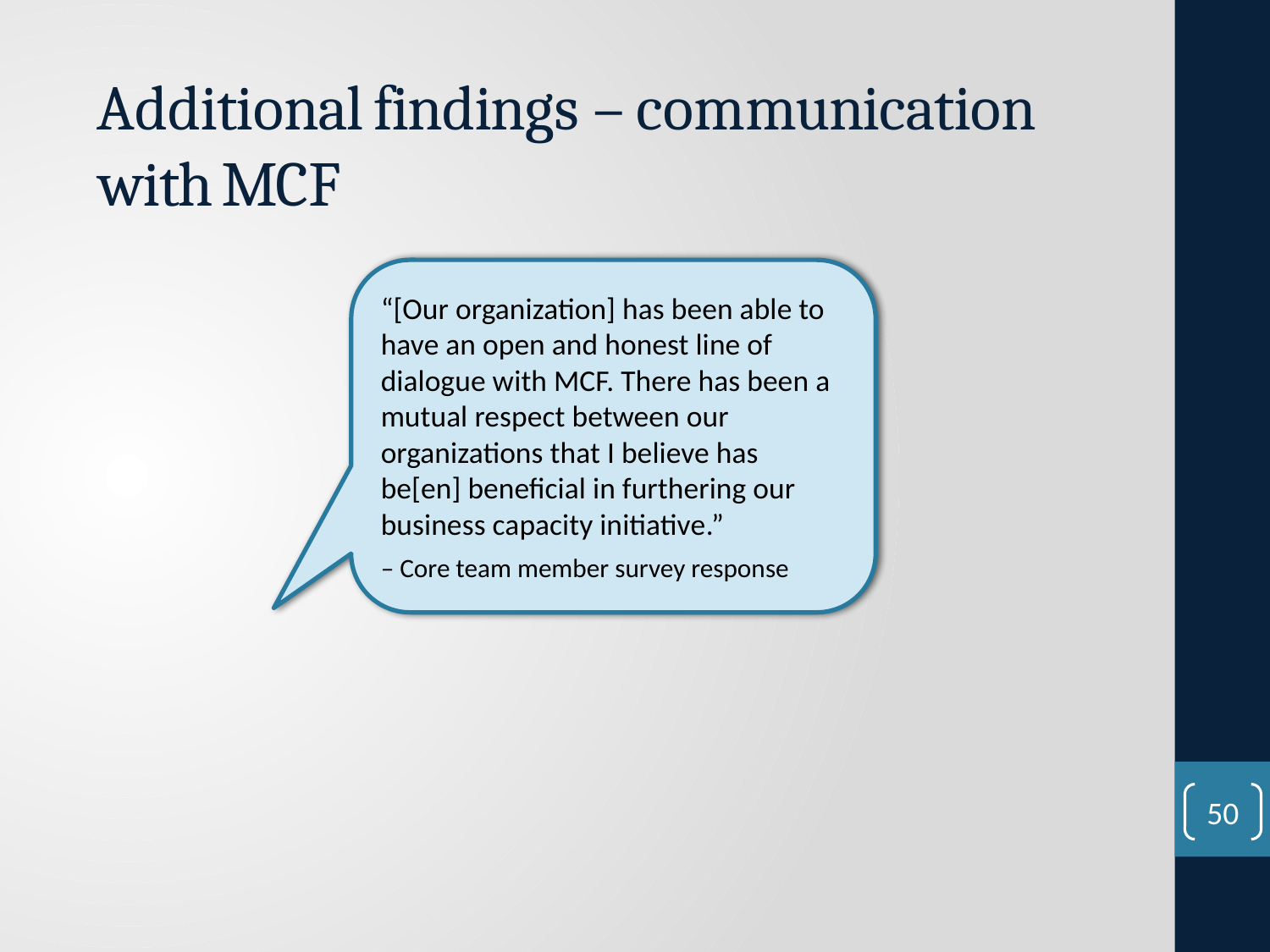

# Additional findings – communication with MCF
“[Our organization] has been able to have an open and honest line of dialogue with MCF. There has been a mutual respect between our organizations that I believe has be[en] beneficial in furthering our business capacity initiative.”
– Core team member survey response
50